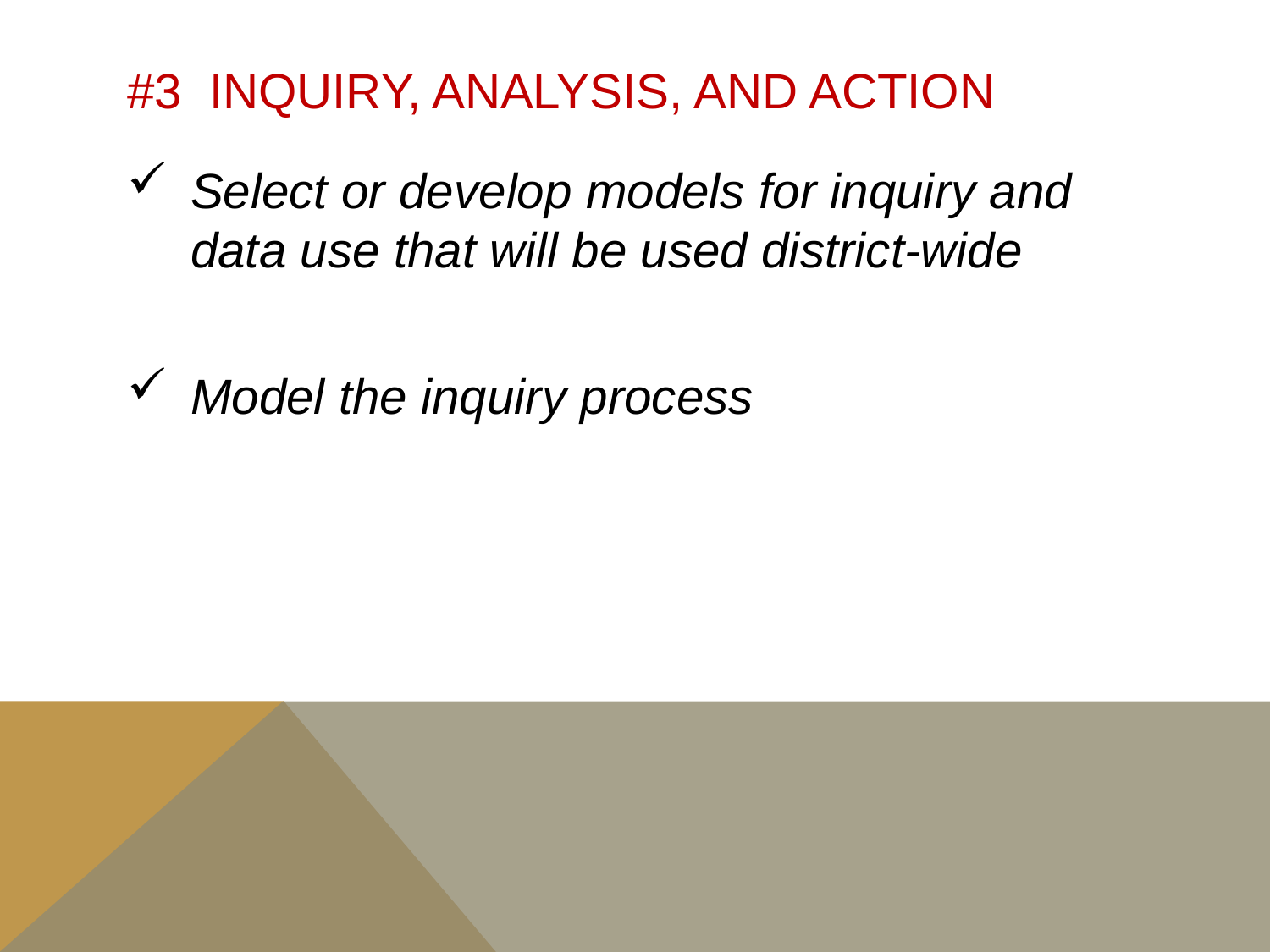

# #3  Inquiry, Analysis, and Action
Select or develop models for inquiry and data use that will be used district-wide

Model the inquiry process